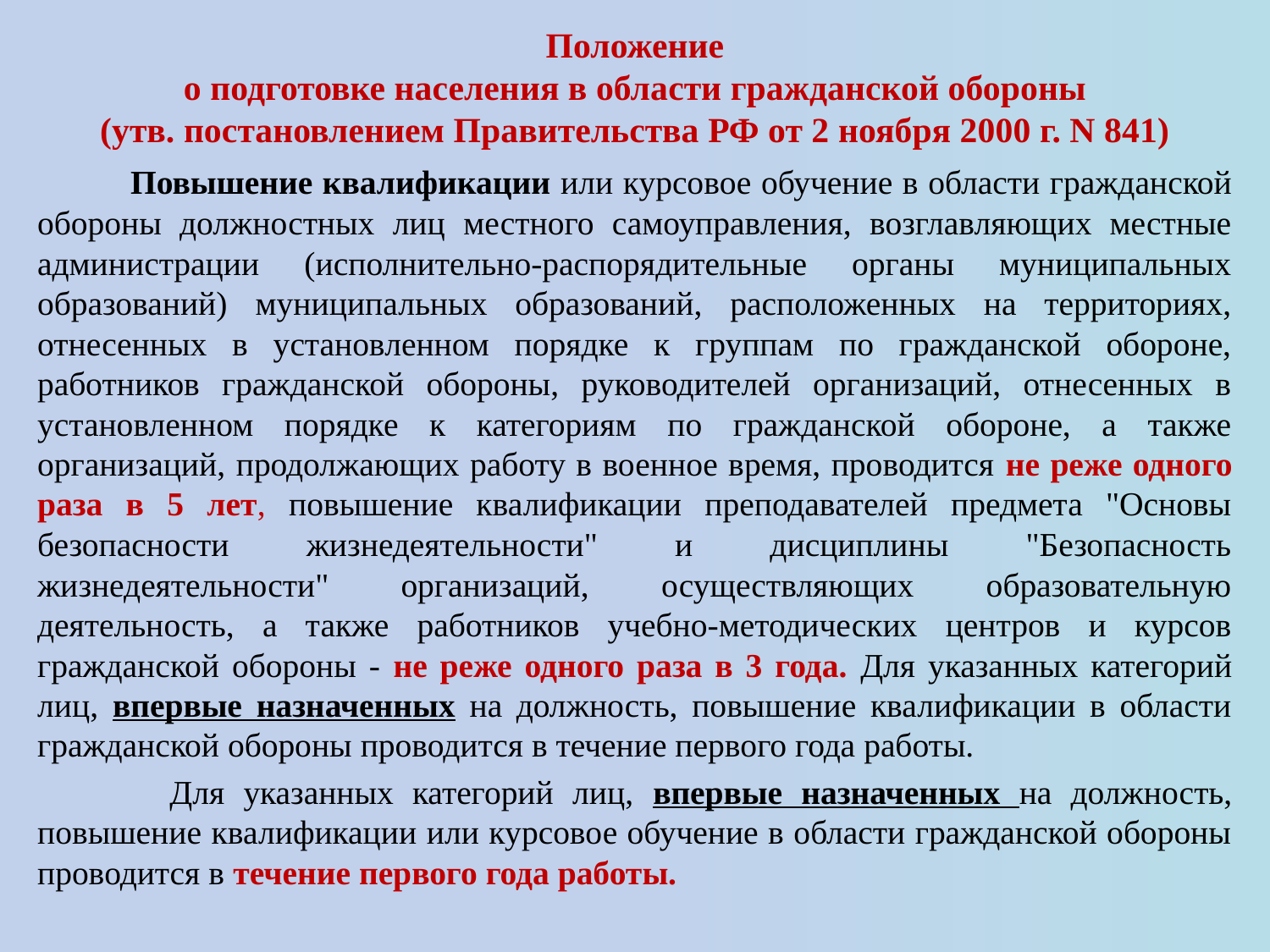

Положение
о подготовке населения в области гражданской обороны
(утв. постановлением Правительства РФ от 2 ноября 2000 г. N 841)
         Повышение квалификации или курсовое обучение в области гражданской обороны должностных лиц местного самоуправления, возглавляющих местные администрации (исполнительно-распорядительные органы муниципальных образований) муниципальных образований, расположенных на территориях, отнесенных в установленном порядке к группам по гражданской обороне, работников гражданской обороны, руководителей организаций, отнесенных в установленном порядке к категориям по гражданской обороне, а также организаций, продолжающих работу в военное время, проводится не реже одного раза в 5 лет, повышение квалификации преподавателей предмета "Основы безопасности жизнедеятельности" и дисциплины "Безопасность жизнедеятельности" организаций, осуществляющих образовательную деятельность, а также работников учебно-методических центров и курсов гражданской обороны - не реже одного раза в 3 года. Для указанных категорий лиц, впервые назначенных на должность, повышение квалификации в области гражданской обороны проводится в течение первого года работы.
       Для указанных категорий лиц, впервые назначенных на должность, повышение квалификации или курсовое обучение в области гражданской обороны проводится в течение первого года работы.